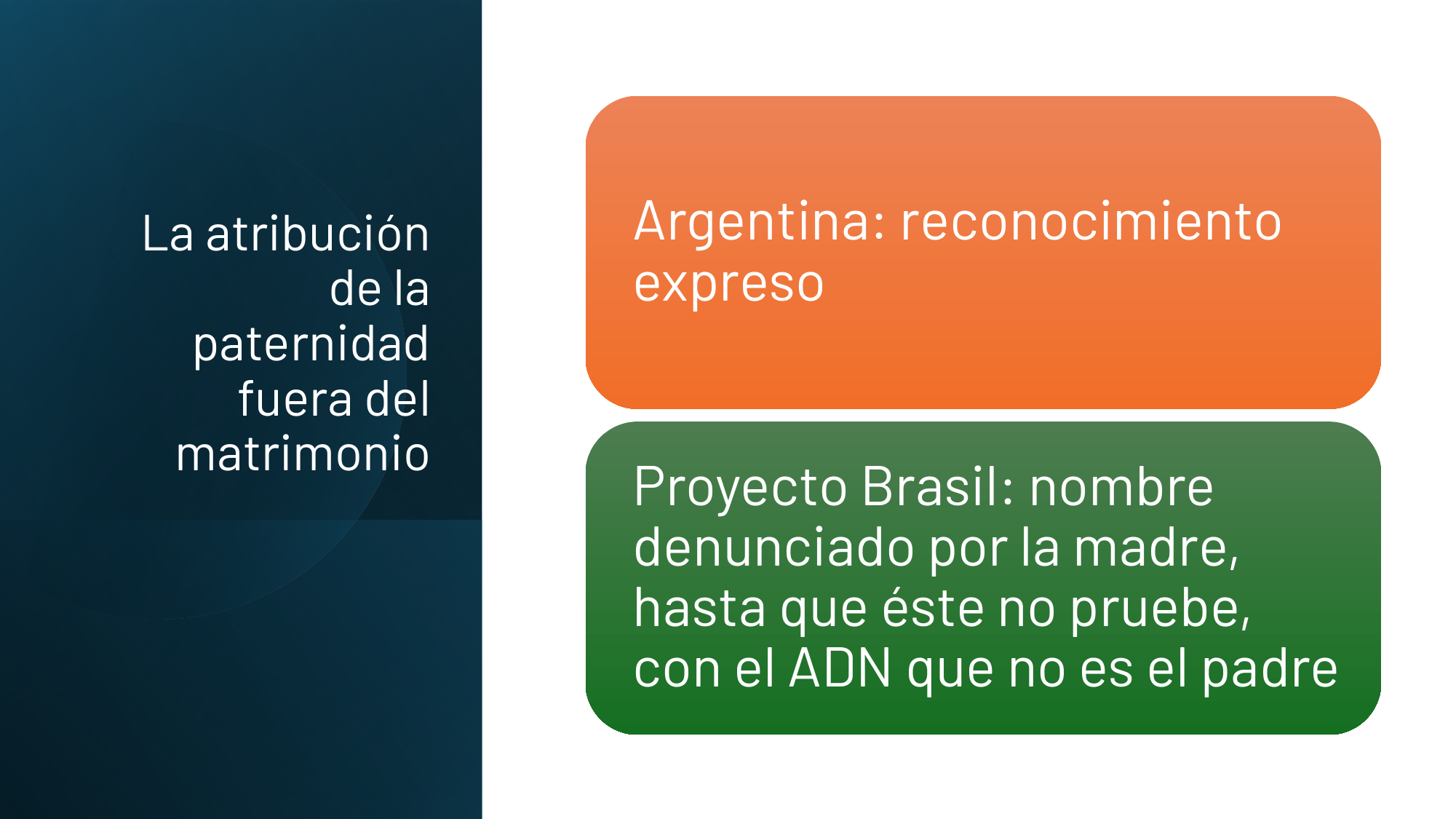

Argentina: reconocimiento expreso
Proyecto Brasil: nombre denunciado por la madre, hasta que éste no pruebe, con el ADN que no es el padre

# La atribución de la paternidad fuera del matrimonio